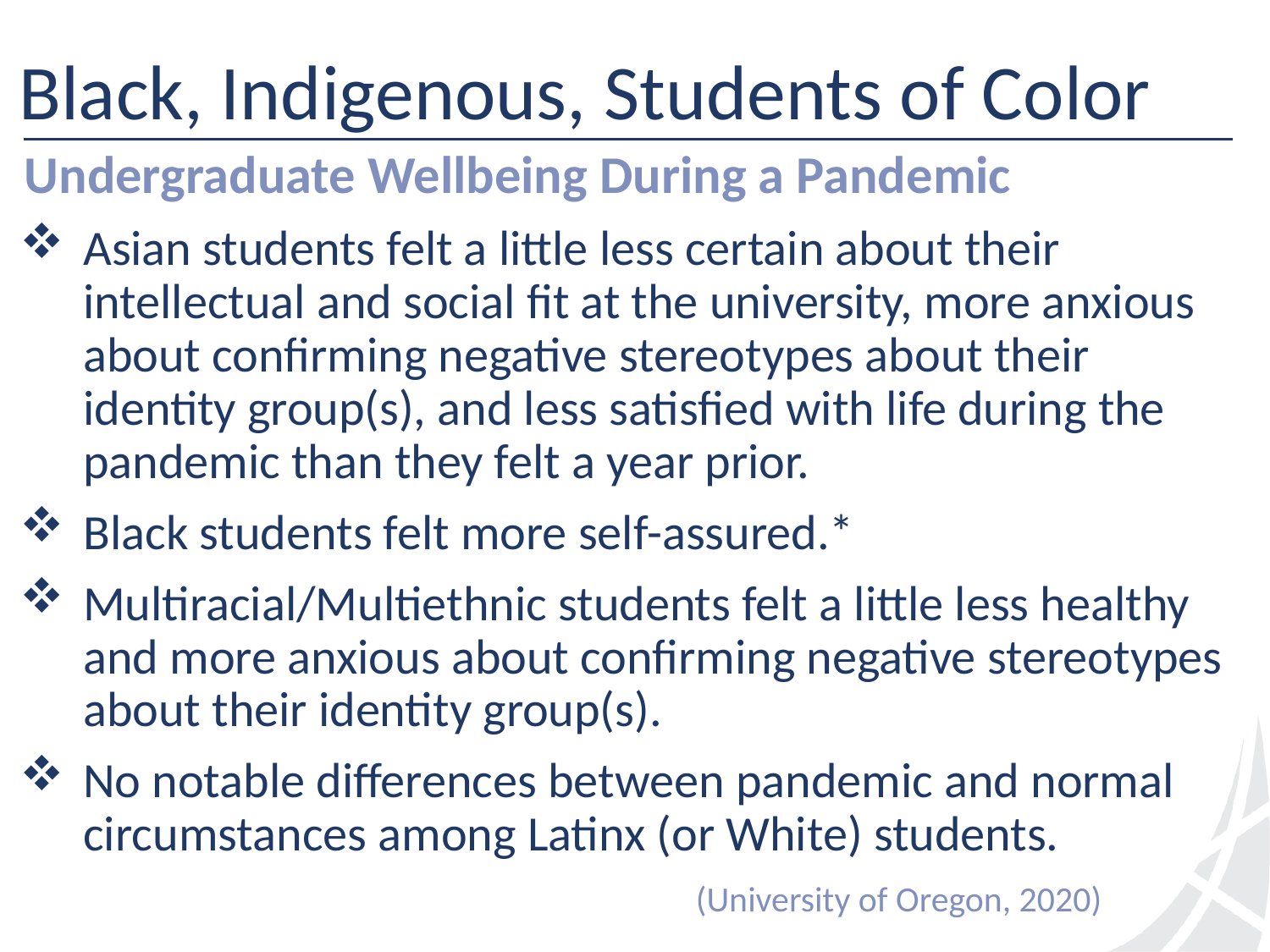

# Black, Indigenous, Students of Color
 Undergraduate Wellbeing During a Pandemic
Asian students felt a little less certain about their intellectual and social fit at the university, more anxious about confirming negative stereotypes about their identity group(s), and less satisfied with life during the pandemic than they felt a year prior.
Black students felt more self-assured.*
Multiracial/Multiethnic students felt a little less healthy and more anxious about confirming negative stereotypes about their identity group(s).
No notable differences between pandemic and normal circumstances among Latinx (or White) students.
(University of Oregon, 2020)